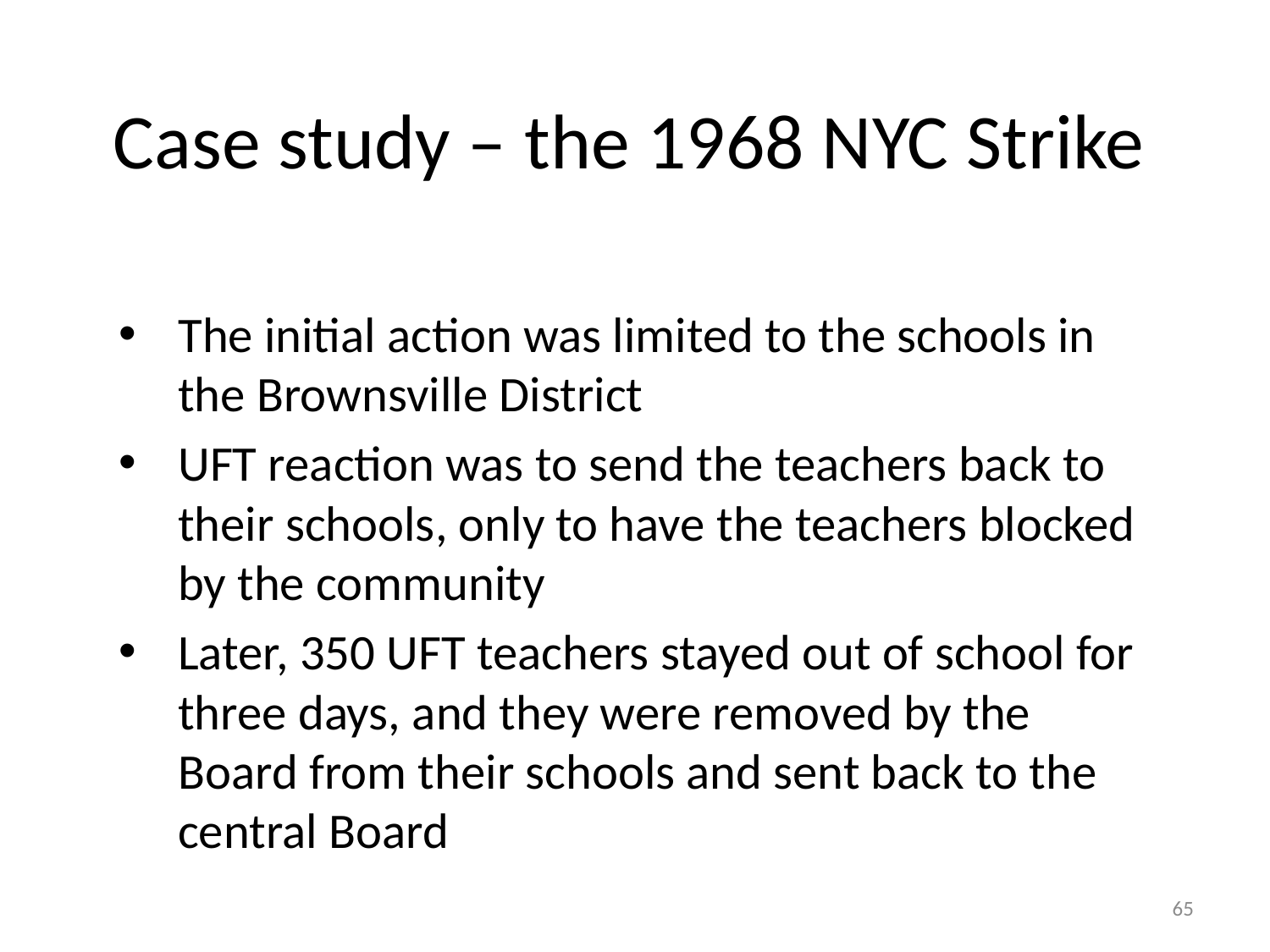

# Case study – the 1968 NYC Strike
The initial action was limited to the schools in the Brownsville District
UFT reaction was to send the teachers back to their schools, only to have the teachers blocked by the community
Later, 350 UFT teachers stayed out of school for three days, and they were removed by the Board from their schools and sent back to the central Board

65